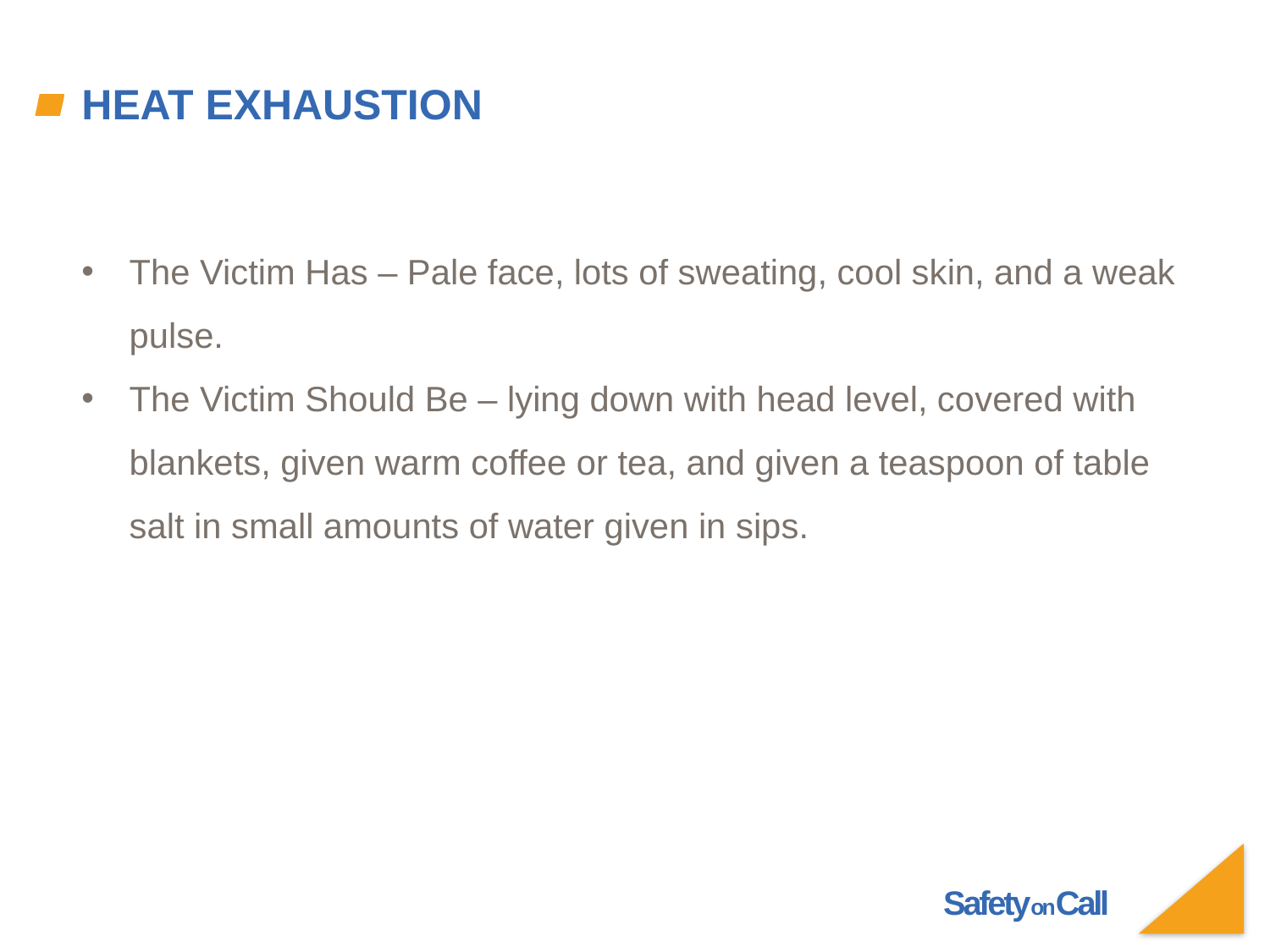

# Heat Exhaustion
The Victim Has – Pale face, lots of sweating, cool skin, and a weak pulse.
The Victim Should Be – lying down with head level, covered with blankets, given warm coffee or tea, and given a teaspoon of table salt in small amounts of water given in sips.